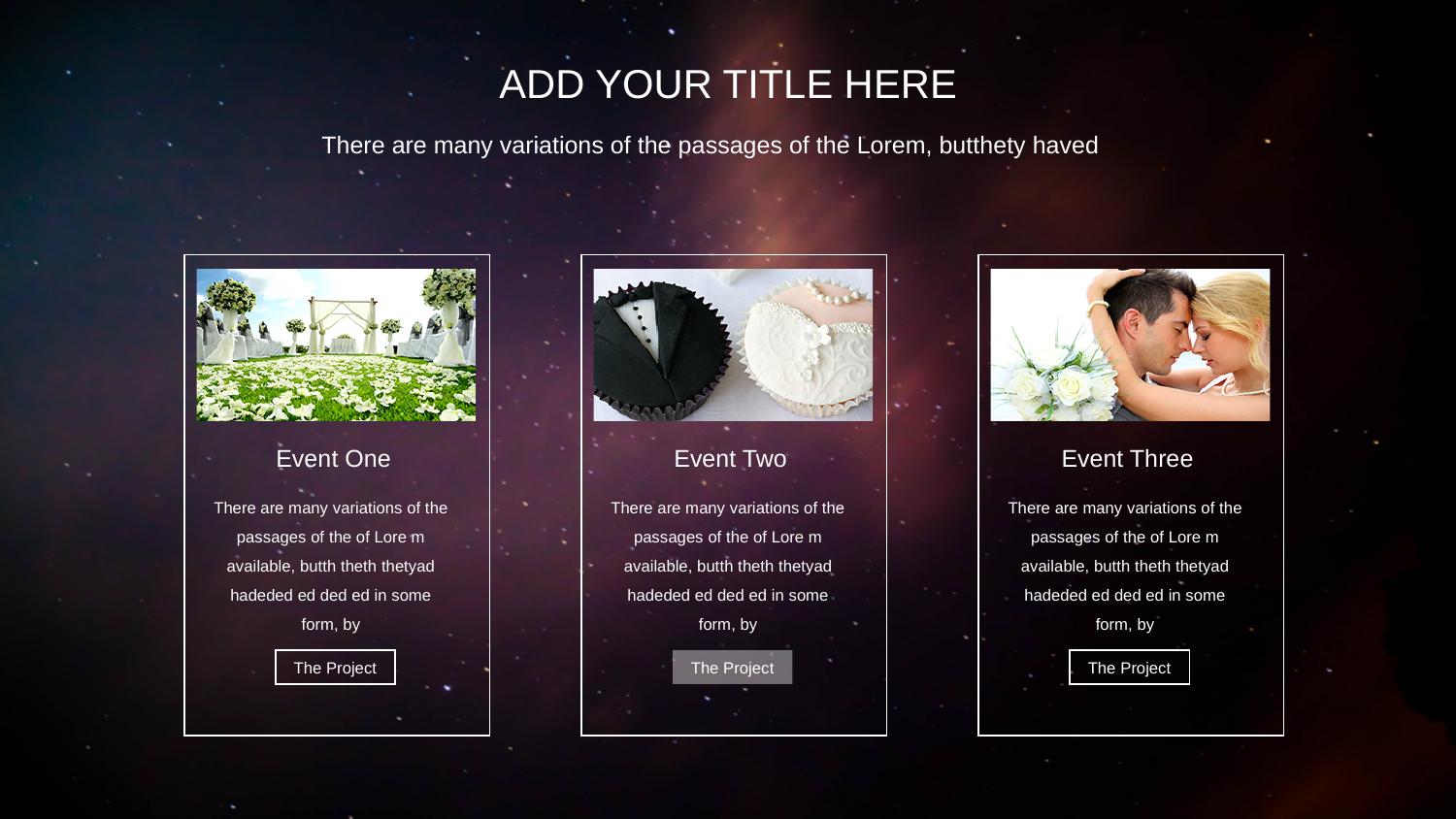

ADD YOUR TITLE HERE
There are many variations of the passages of the Lorem, butthety haved

Event One
There are many variations of the passages of the of Lore m available, butth theth thetyad hadeded ed ded ed in some form, by
The Project

Event Two
There are many variations of the passages of the of Lore m available, butth theth thetyad hadeded ed ded ed in some form, by
The Project

Event Three
There are many variations of the passages of the of Lore m available, butth theth thetyad hadeded ed ded ed in some form, by
The Project